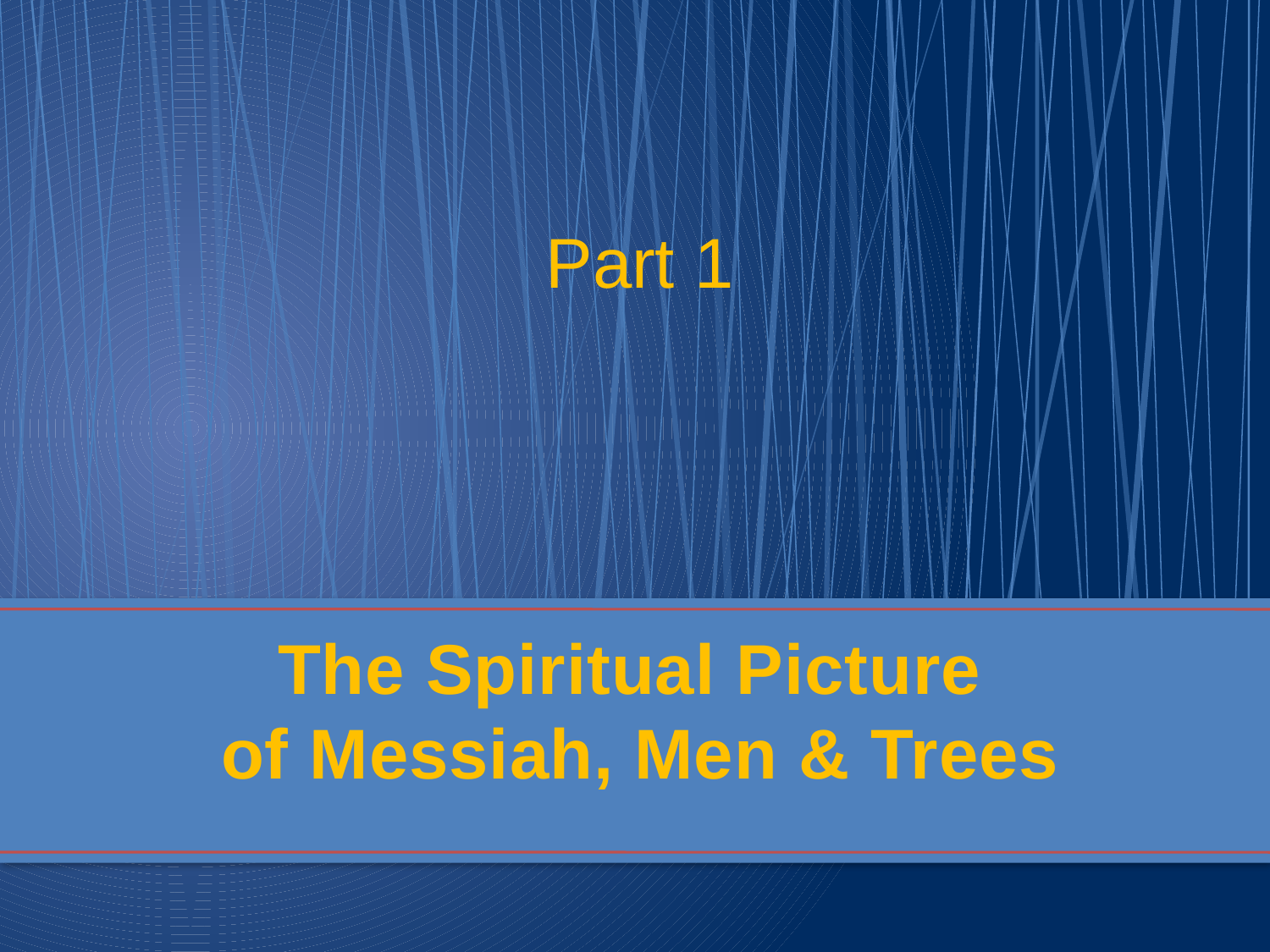

Part 1
# The Spiritual Picture of Messiah, Men & Trees